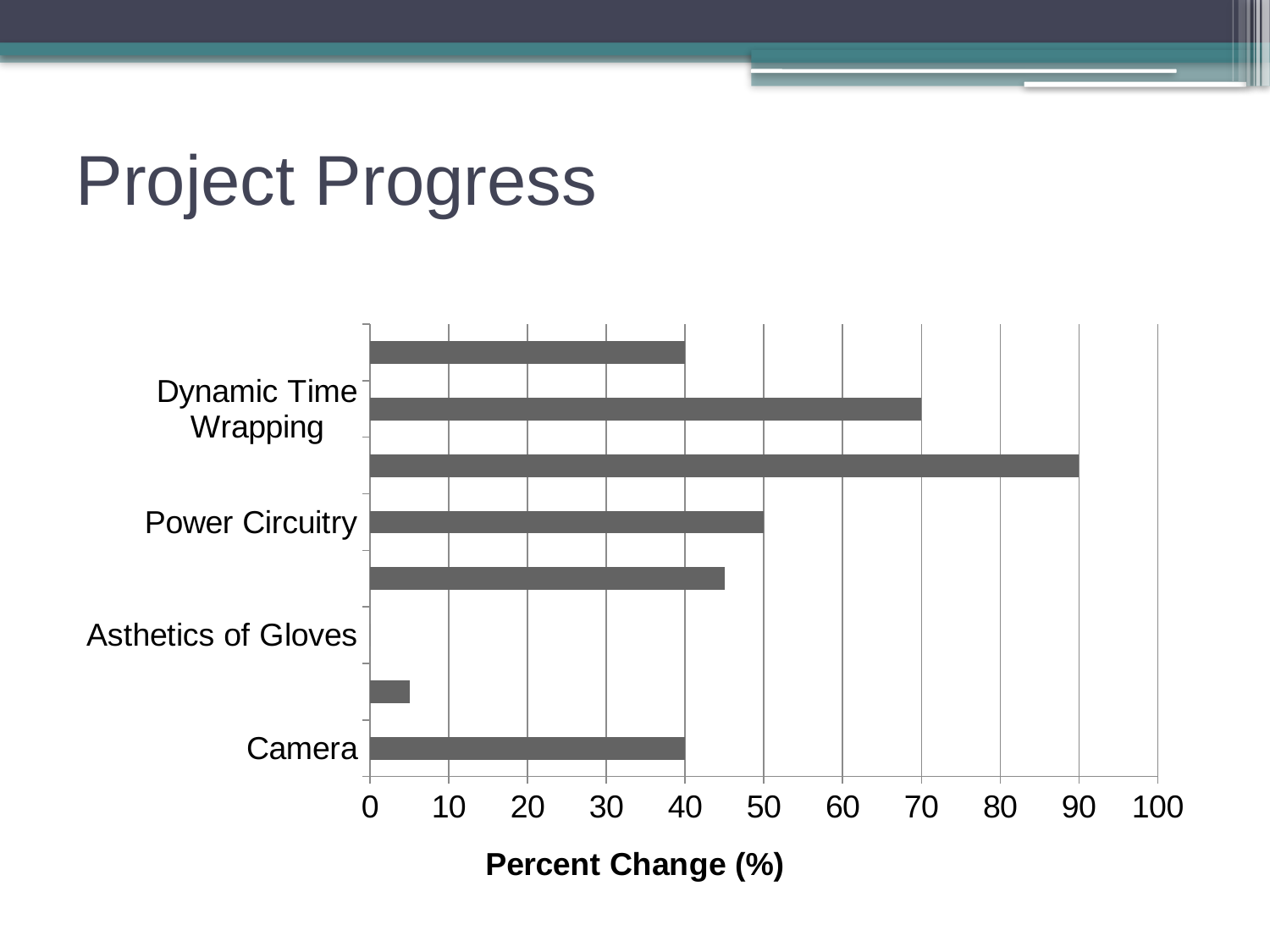

# Project Progress

### Chart

| Category |  |
|---|---|
| Camera | 40.0 |
| FPGA | 5.0 |
| Asthetics of Gloves | 0.0 |
| Driver | 45.0 |
| Power Circuitry | 50.0 |
| Bluetooth | 90.0 |
| Dynamic Time Wrapping | 70.0 |
| MPU6050 | 40.0 |